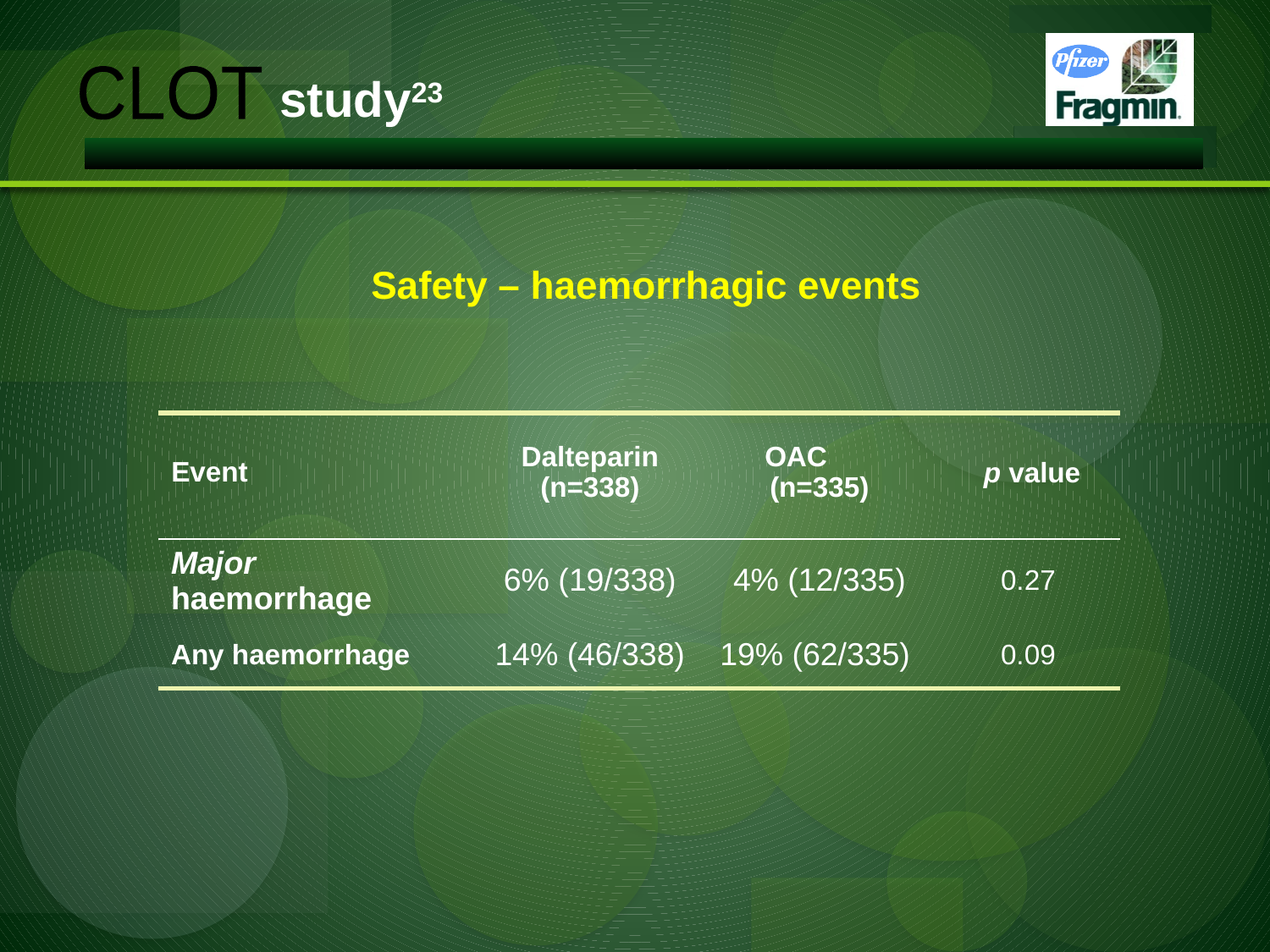

study23
CLOT

Safety – haemorrhagic events
| Event | Dalteparin (n=338) | OAC (n=335) | p value |
| --- | --- | --- | --- |
| Major haemorrhage | 6% (19/338) | 4% (12/335) | 0.27 |
| Any haemorrhage | 14% (46/338) | 19% (62/335) | 0.09 |